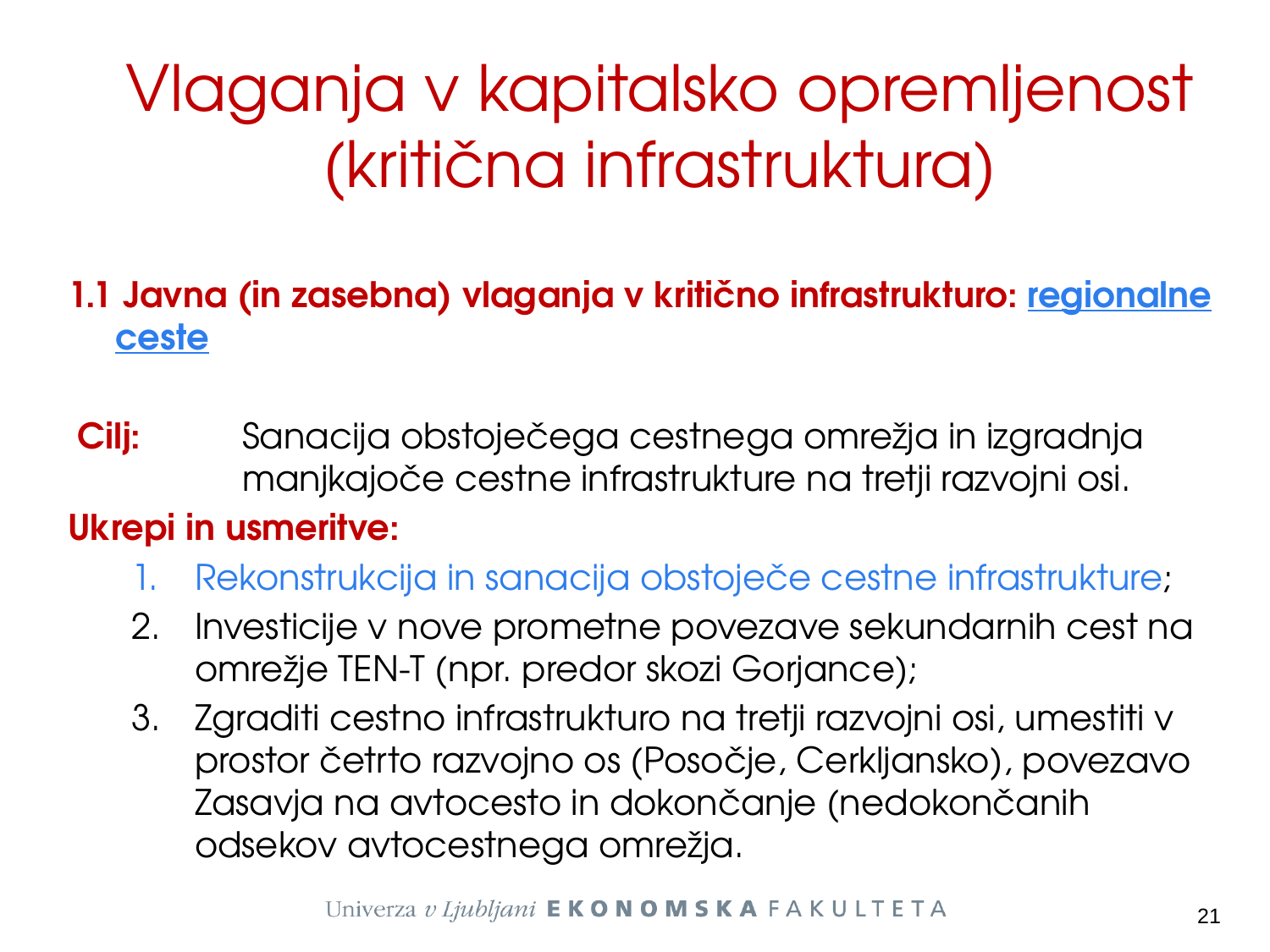

# Vlaganja v kapitalsko opremljenost (kritična infrastruktura)
1.1 Javna (in zasebna) vlaganja v kritično infrastrukturo: regionalne ceste

 Cilj: 	Sanacija obstoječega cestnega omrežja in izgradnja 	manjkajoče cestne infrastrukture na tretji razvojni osi.
Ukrepi in usmeritve:
Rekonstrukcija in sanacija obstoječe cestne infrastrukture;
Investicije v nove prometne povezave sekundarnih cest na omrežje TEN-T (npr. predor skozi Gorjance);
Zgraditi cestno infrastrukturo na tretji razvojni osi, umestiti v prostor četrto razvojno os (Posočje, Cerkljansko), povezavo Zasavja na avtocesto in dokončanje (nedokončanih odsekov avtocestnega omrežja.

21